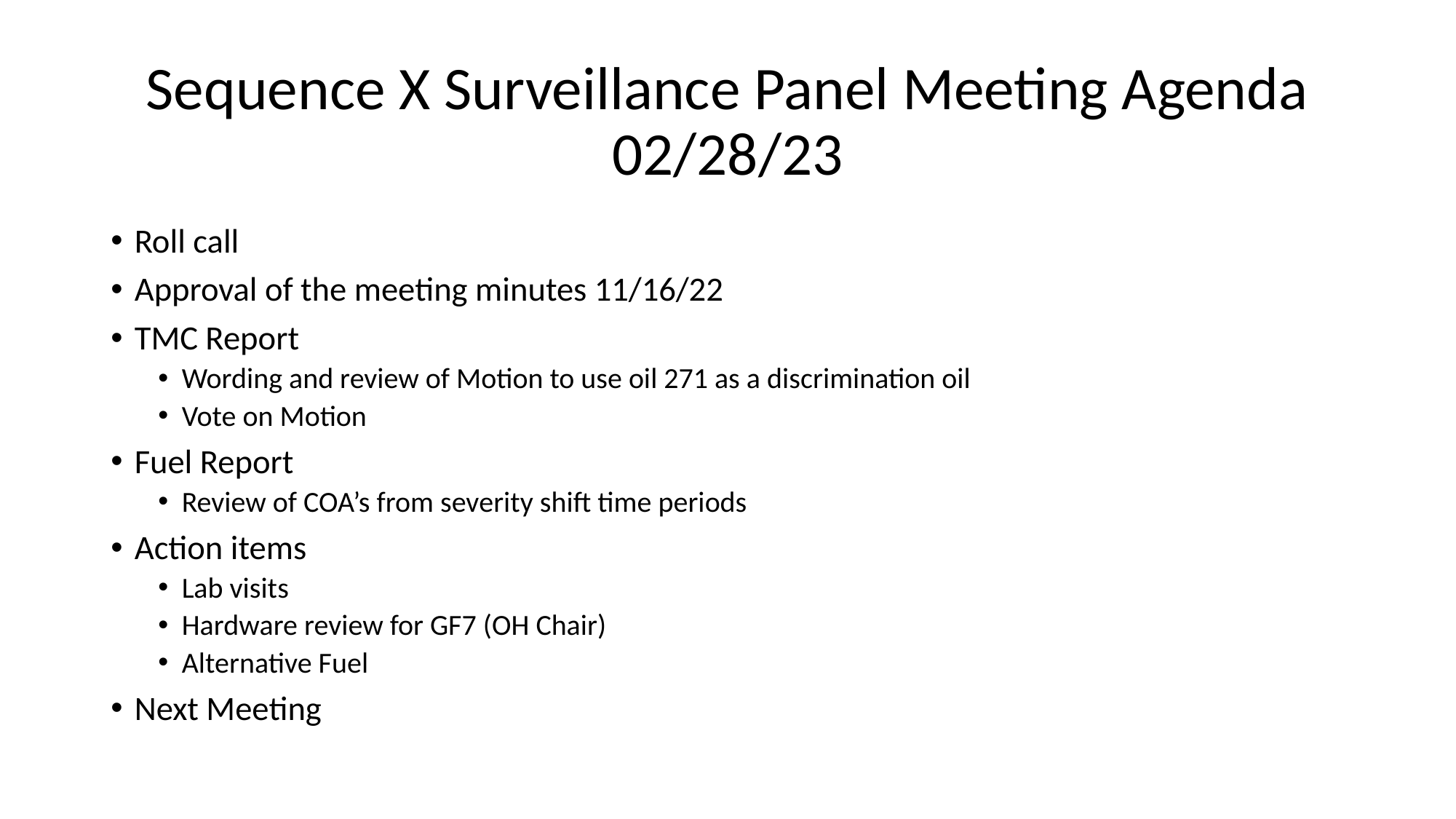

# Sequence X Surveillance Panel Meeting Agenda 02/28/23
Roll call
Approval of the meeting minutes 11/16/22
TMC Report
Wording and review of Motion to use oil 271 as a discrimination oil
Vote on Motion
Fuel Report
Review of COA’s from severity shift time periods
Action items
Lab visits
Hardware review for GF7 (OH Chair)
Alternative Fuel
Next Meeting